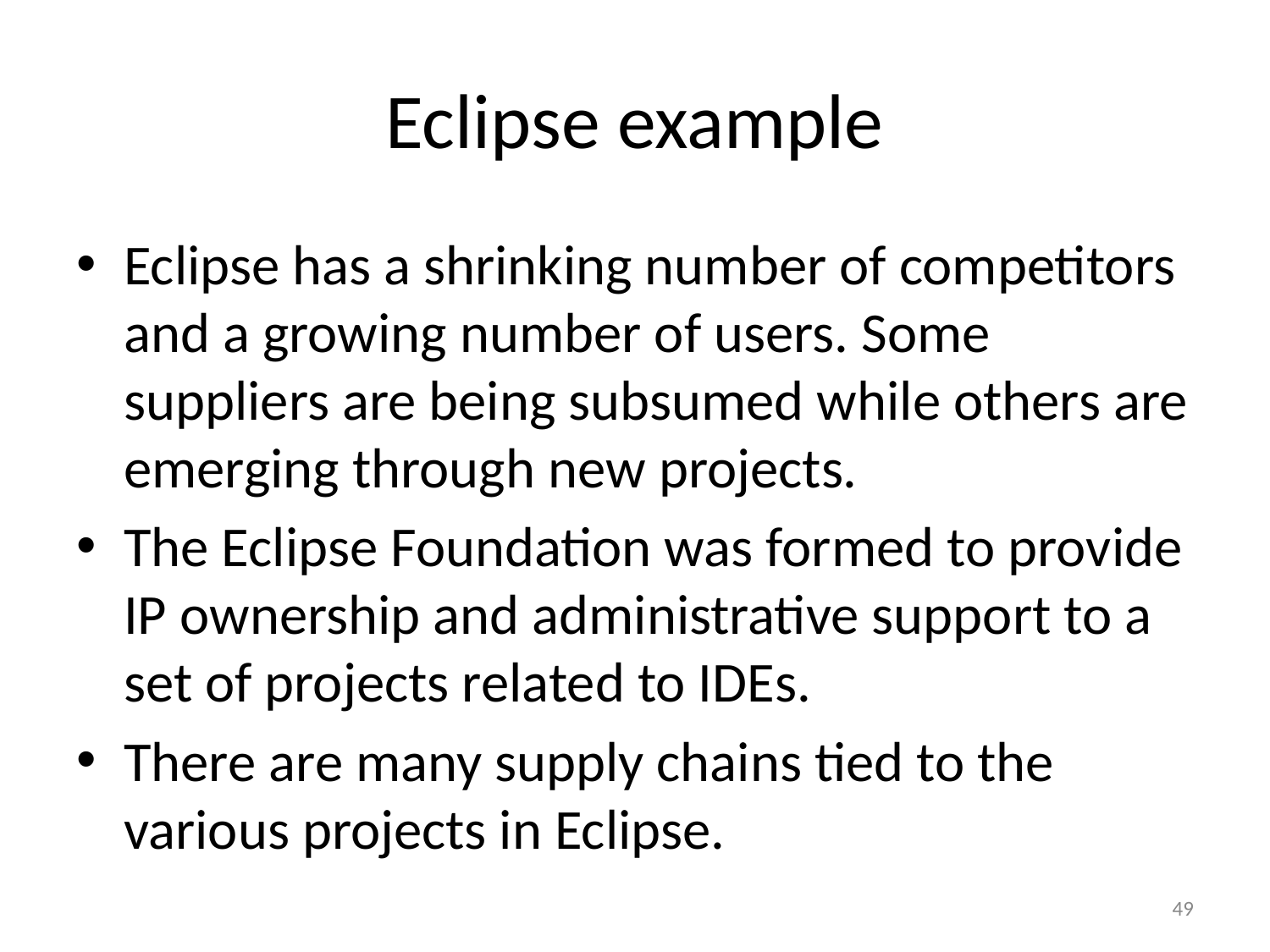

# Eclipse example
Eclipse has a shrinking number of competitors and a growing number of users. Some suppliers are being subsumed while others are emerging through new projects.
The Eclipse Foundation was formed to provide IP ownership and administrative support to a set of projects related to IDEs.
There are many supply chains tied to the various projects in Eclipse.

49